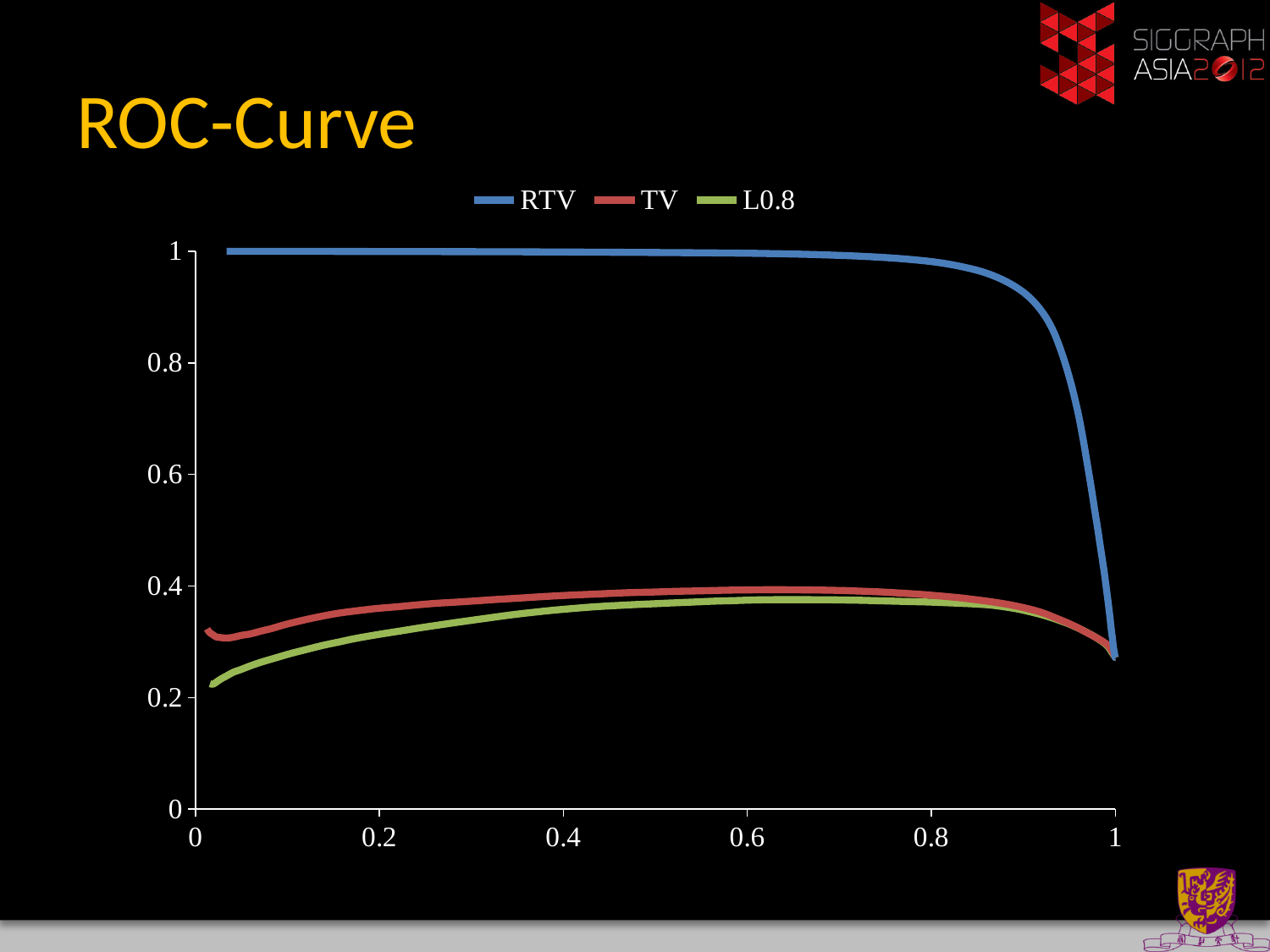

# ROC-Curve

### Chart

| Category |  |  |  |
|---|---|---|---|